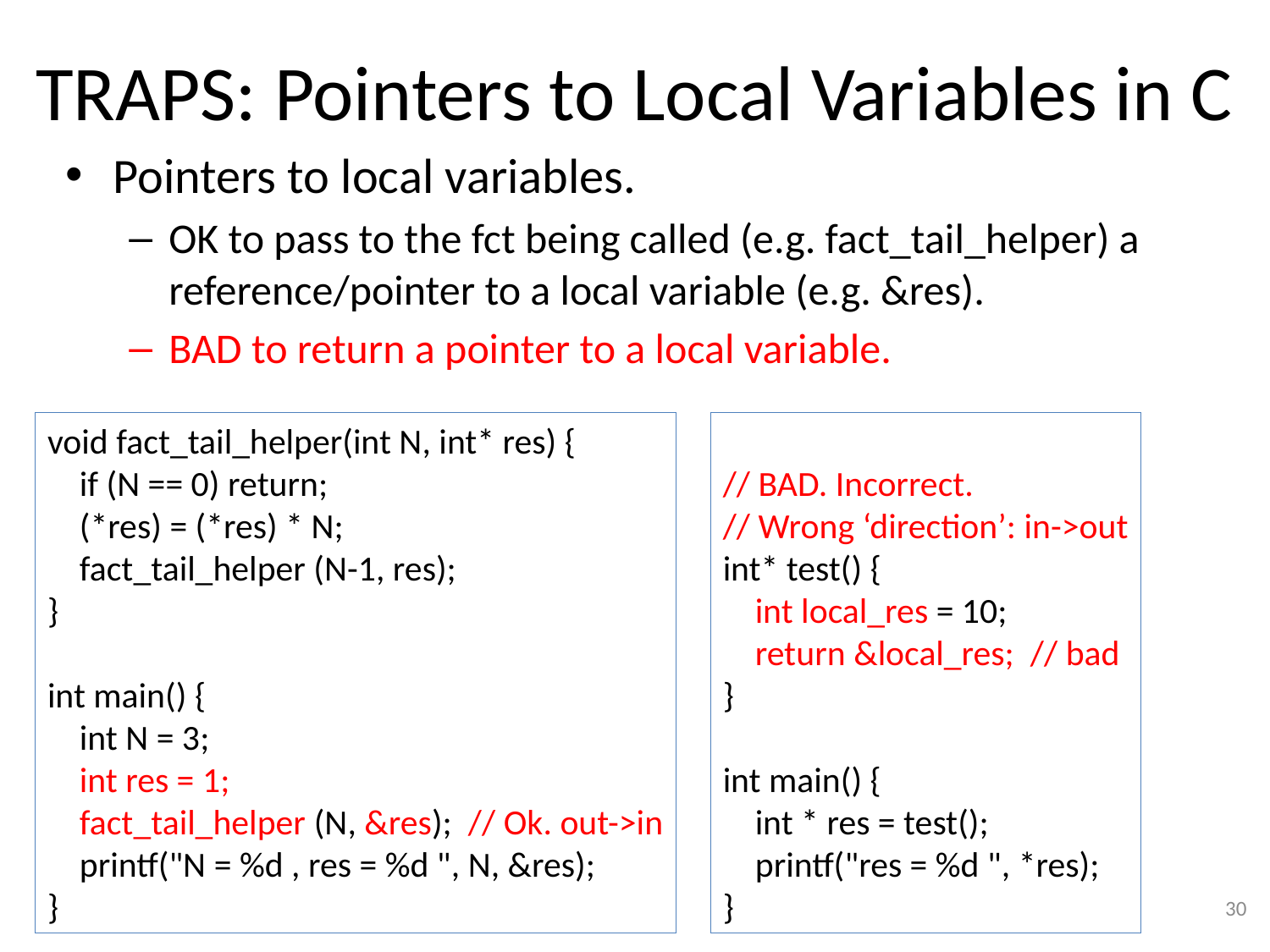

# TRAPS: Pointers to Local Variables in C
Pointers to local variables.
OK to pass to the fct being called (e.g. fact_tail_helper) a reference/pointer to a local variable (e.g. &res).
BAD to return a pointer to a local variable.
void fact_tail_helper(int N, int* res) {
    if (N == 0) return;
    (*res) = (*res) * N;
    fact_tail_helper (N-1, res);
}

int main() {
    int N = 3;
    int res = 1;
    fact_tail_helper (N, &res);  // Ok. out->in
    printf("N = %d , res = %d ", N, &res);
}

// BAD. Incorrect.
// Wrong ‘direction’: in->out
int* test() {
    int local_res = 10;
    return &local_res;  // bad
}

int main() {
    int * res = test();
    printf("res = %d ", *res);
}
30